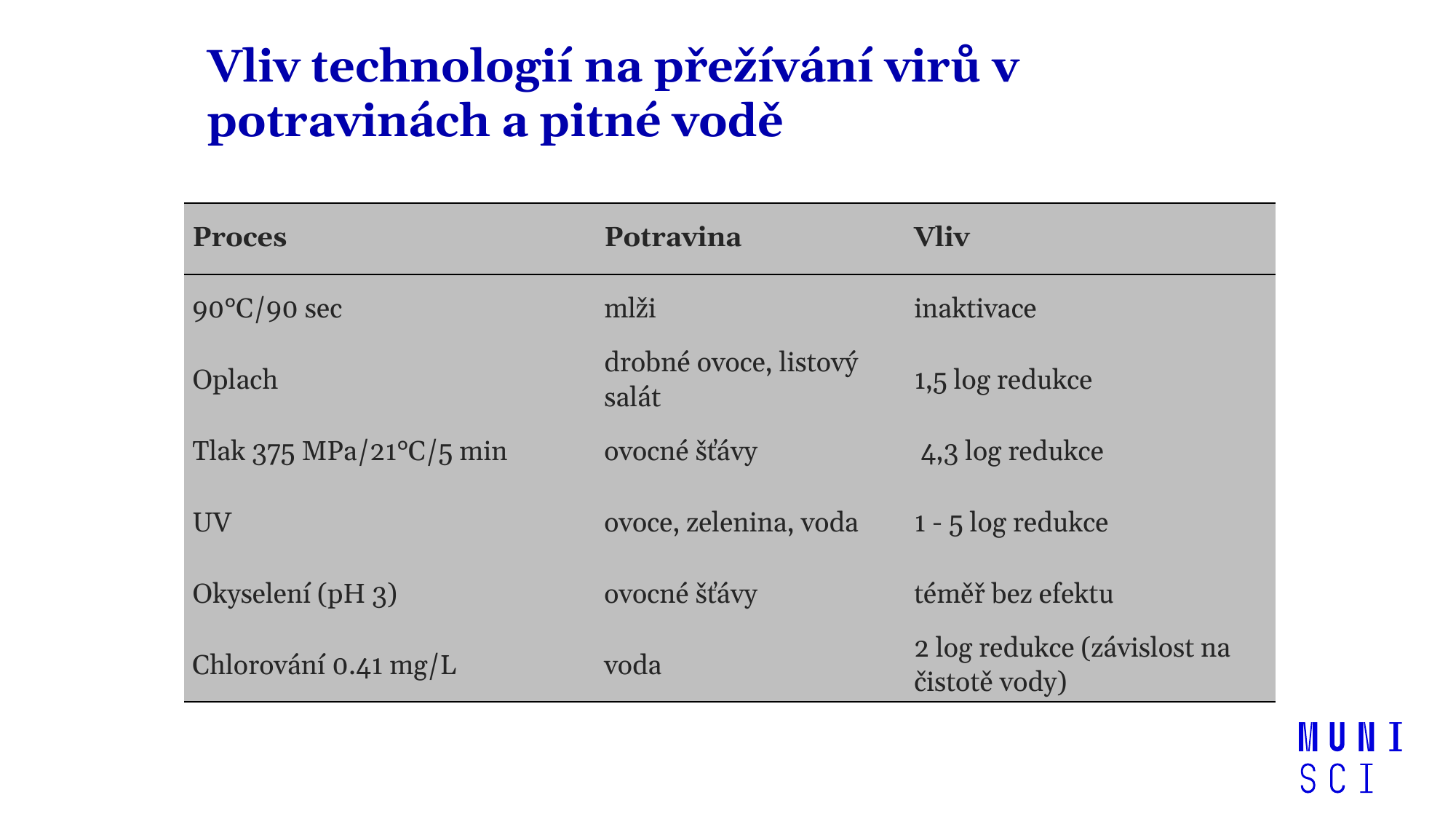

Vliv technologií na přežívání virů v potravinách a pitné vodě
| Proces | Potravina | Vliv |
| --- | --- | --- |
| 90°C/90 sec | mlži | inaktivace |
| Oplach | drobné ovoce, listový salát | 1,5 log redukce |
| Tlak 375 MPa/21°C/5 min | ovocné šťávy | 4,3 log redukce |
| UV | ovoce, zelenina, voda | 1 - 5 log redukce |
| Okyselení (pH 3) | ovocné šťávy | téměř bez efektu |
| Chlorování 0.41 mg/L | voda | 2 log redukce (závislost na čistotě vody) |